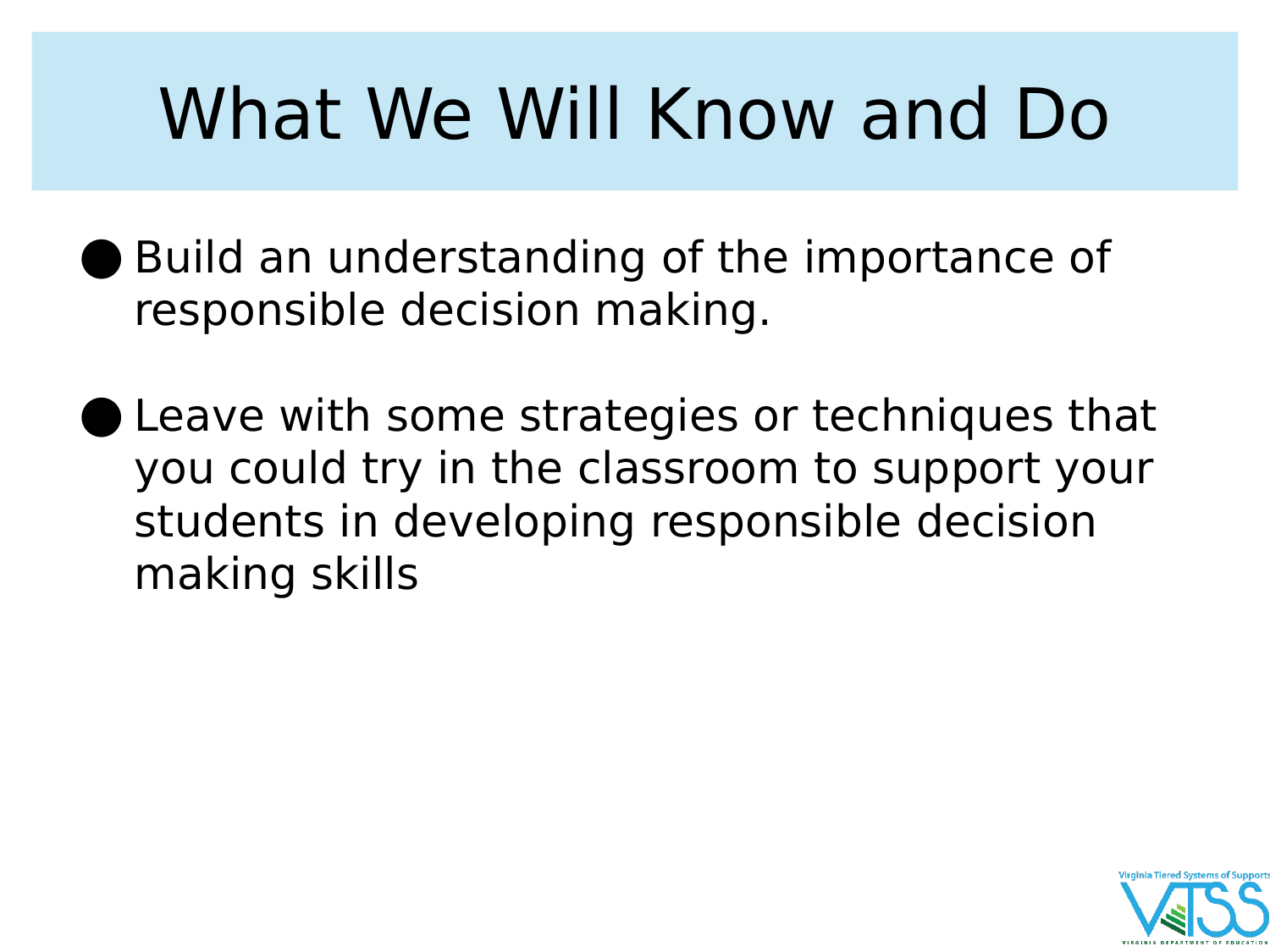

# What We Will Know and Do
Build an understanding of the importance of responsible decision making.

Leave with some strategies or techniques that you could try in the classroom to support your students in developing responsible decision making skills